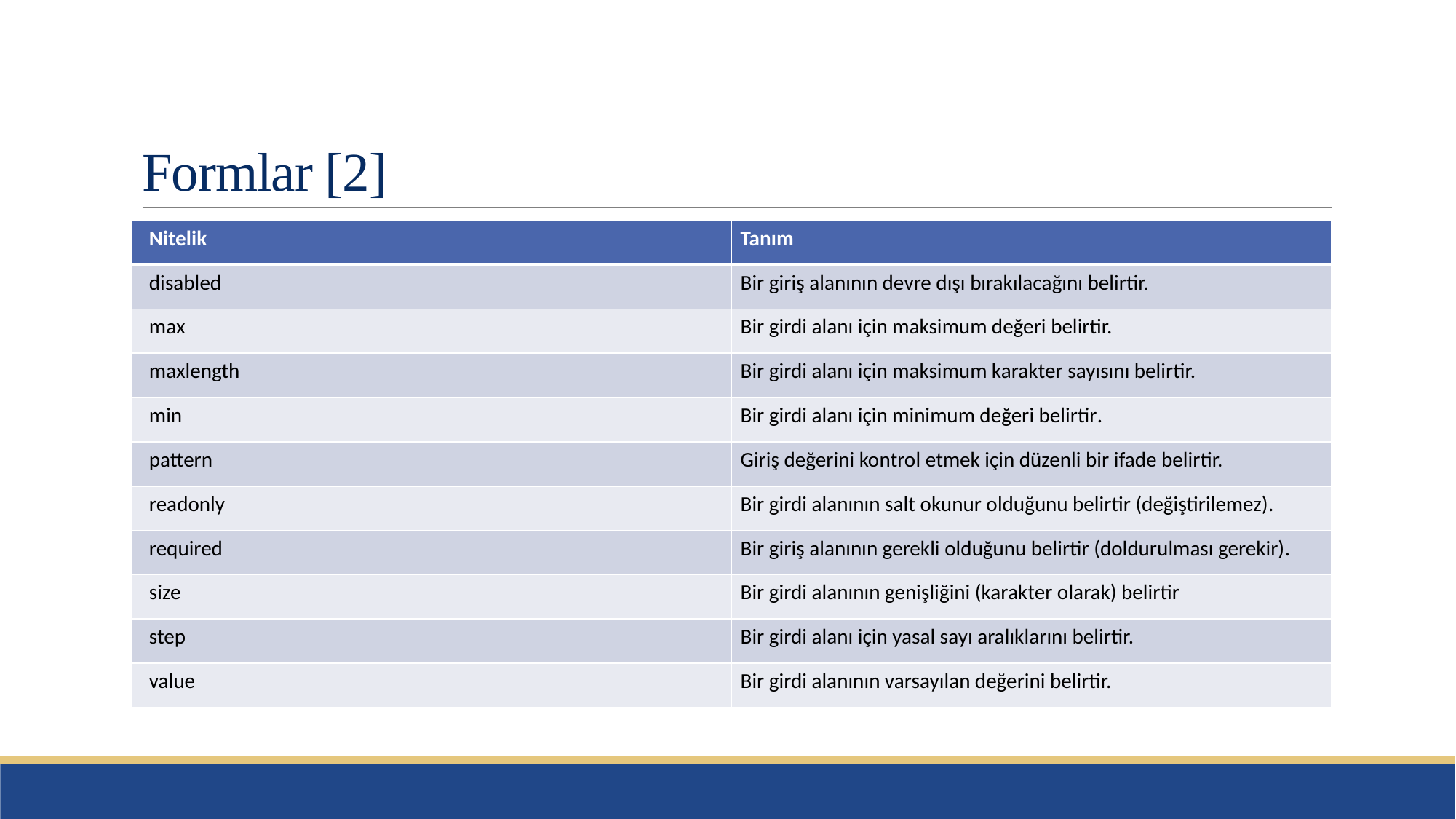

# Formlar [2]
| Nitelik | Tanım |
| --- | --- |
| disabled | Bir giriş alanının devre dışı bırakılacağını belirtir. |
| max | Bir girdi alanı için maksimum değeri belirtir. |
| maxlength | Bir girdi alanı için maksimum karakter sayısını belirtir. |
| min | Bir girdi alanı için minimum değeri belirtir. |
| pattern | Giriş değerini kontrol etmek için düzenli bir ifade belirtir. |
| readonly | Bir girdi alanının salt okunur olduğunu belirtir (değiştirilemez). |
| required | Bir giriş alanının gerekli olduğunu belirtir (doldurulması gerekir). |
| size | Bir girdi alanının genişliğini (karakter olarak) belirtir |
| step | Bir girdi alanı için yasal sayı aralıklarını belirtir. |
| value | Bir girdi alanının varsayılan değerini belirtir. |